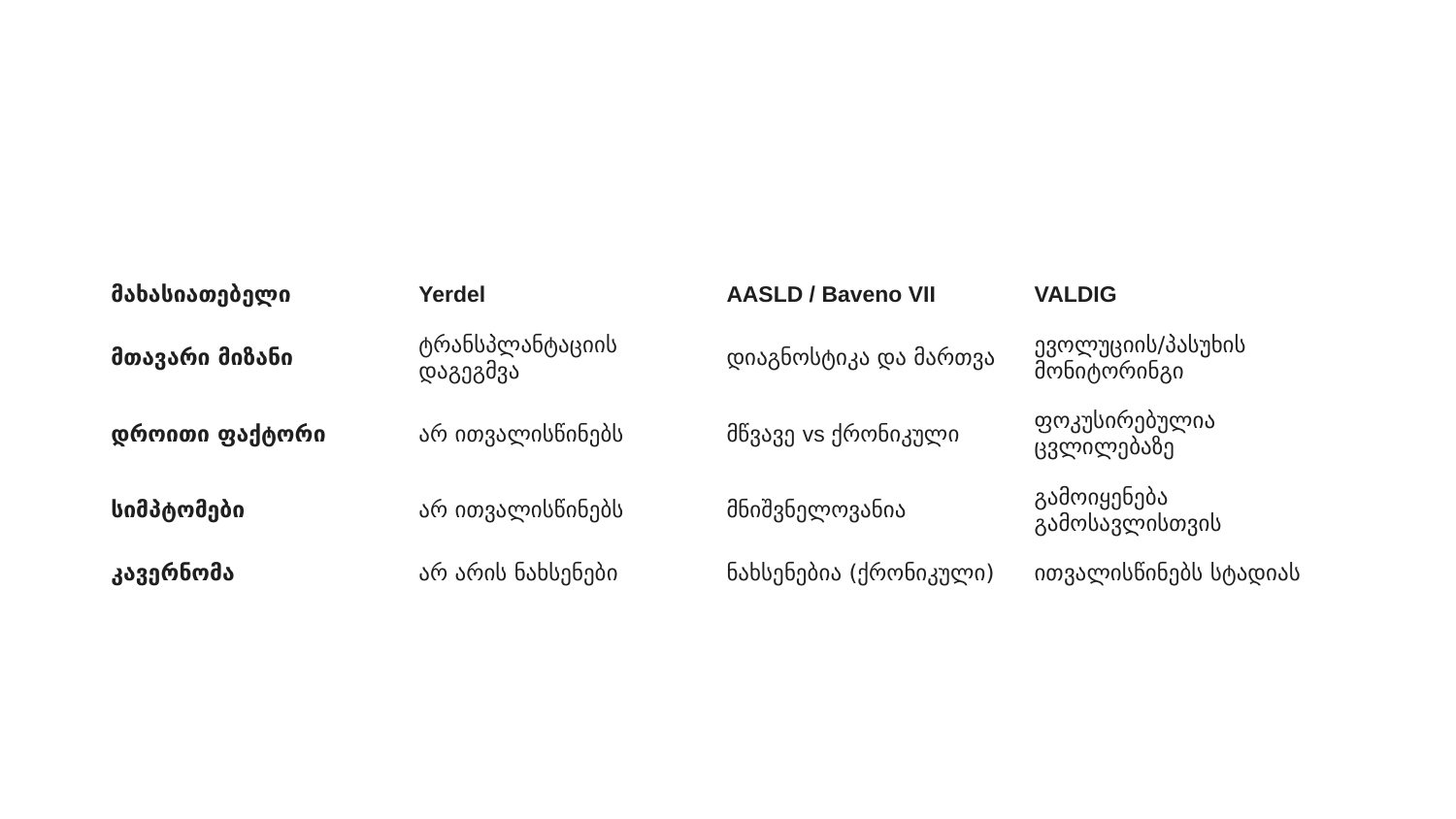

| მახასიათებელი | Yerdel | AASLD / Baveno VII | VALDIG |
| --- | --- | --- | --- |
| მთავარი მიზანი | ტრანსპლანტაციის დაგეგმვა | დიაგნოსტიკა და მართვა | ევოლუციის/პასუხის მონიტორინგი |
| დროითი ფაქტორი | არ ითვალისწინებს | მწვავე vs ქრონიკული | ფოკუსირებულია ცვლილებაზე |
| სიმპტომები | არ ითვალისწინებს | მნიშვნელოვანია | გამოიყენება გამოსავლისთვის |
| კავერნომა | არ არის ნახსენები | ნახსენებია (ქრონიკული) | ითვალისწინებს სტადიას |